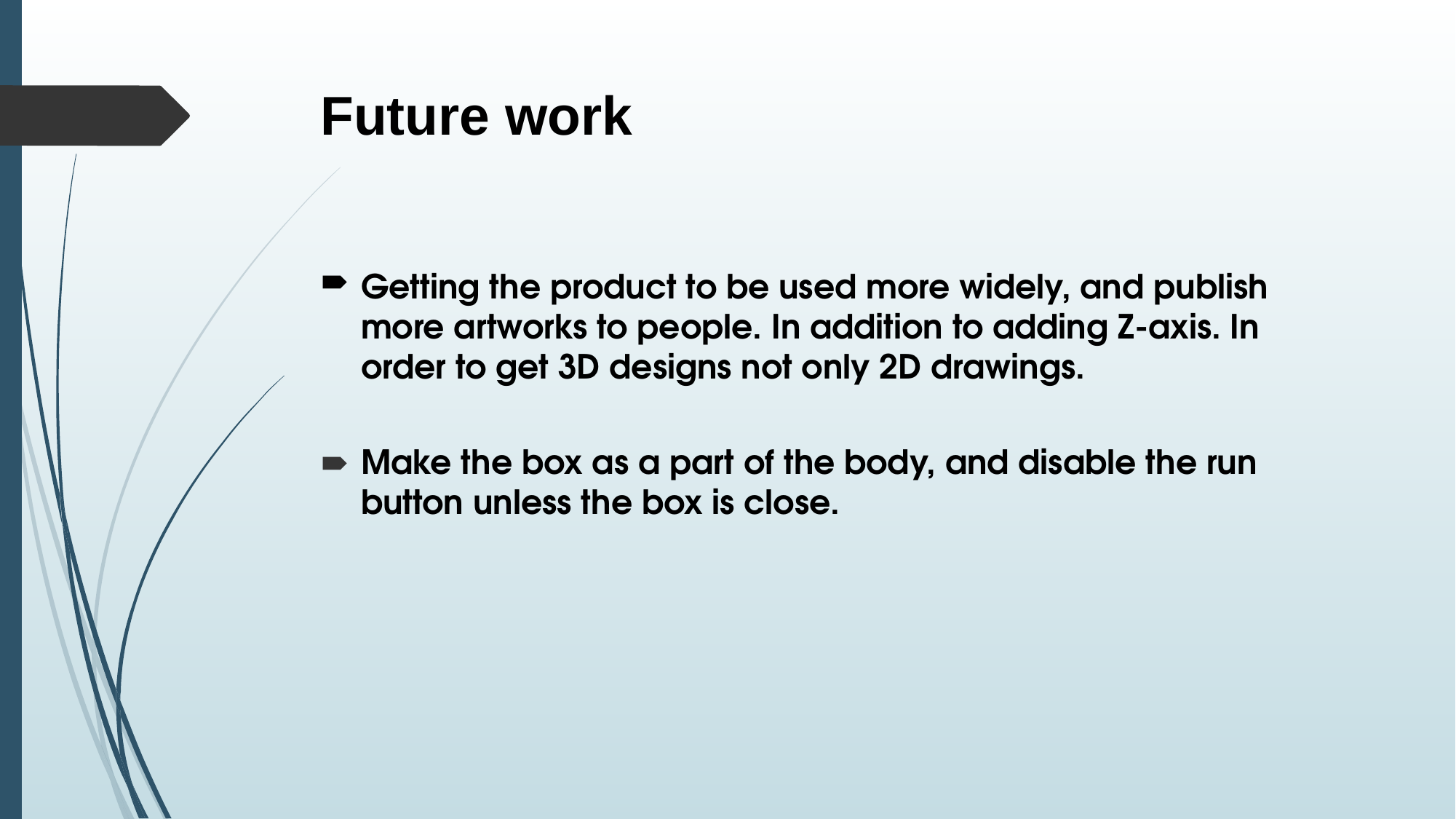

# Future work

Getting the product to be used more widely, and publish more artworks to people. In addition to adding Z-axis. In order to get 3D designs not only 2D drawings.

Make the box as a part of the body, and disable the run button unless the box is close.